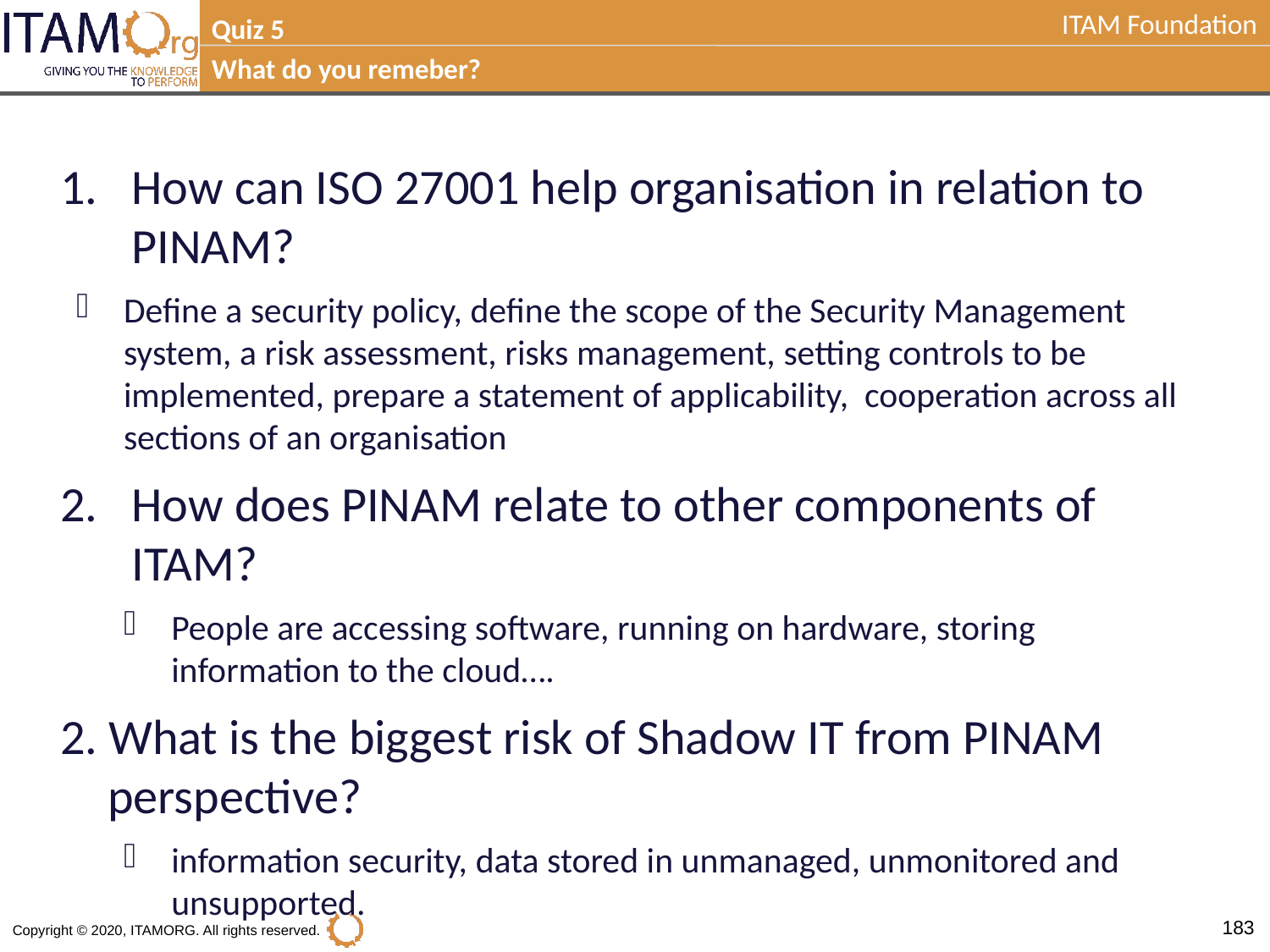

Quiz 5
What do you remeber?
How can ISO 27001 help organisation in relation to PINAM?
Define a security policy, define the scope of the Security Management system, a risk assessment, risks management, setting controls to be implemented, prepare a statement of applicability,  cooperation across all sections of an organisation
How does PINAM relate to other components of ITAM?
People are accessing software, running on hardware, storing information to the cloud….
2. What is the biggest risk of Shadow IT from PINAM perspective?
information security, data stored in unmanaged, unmonitored and unsupported.